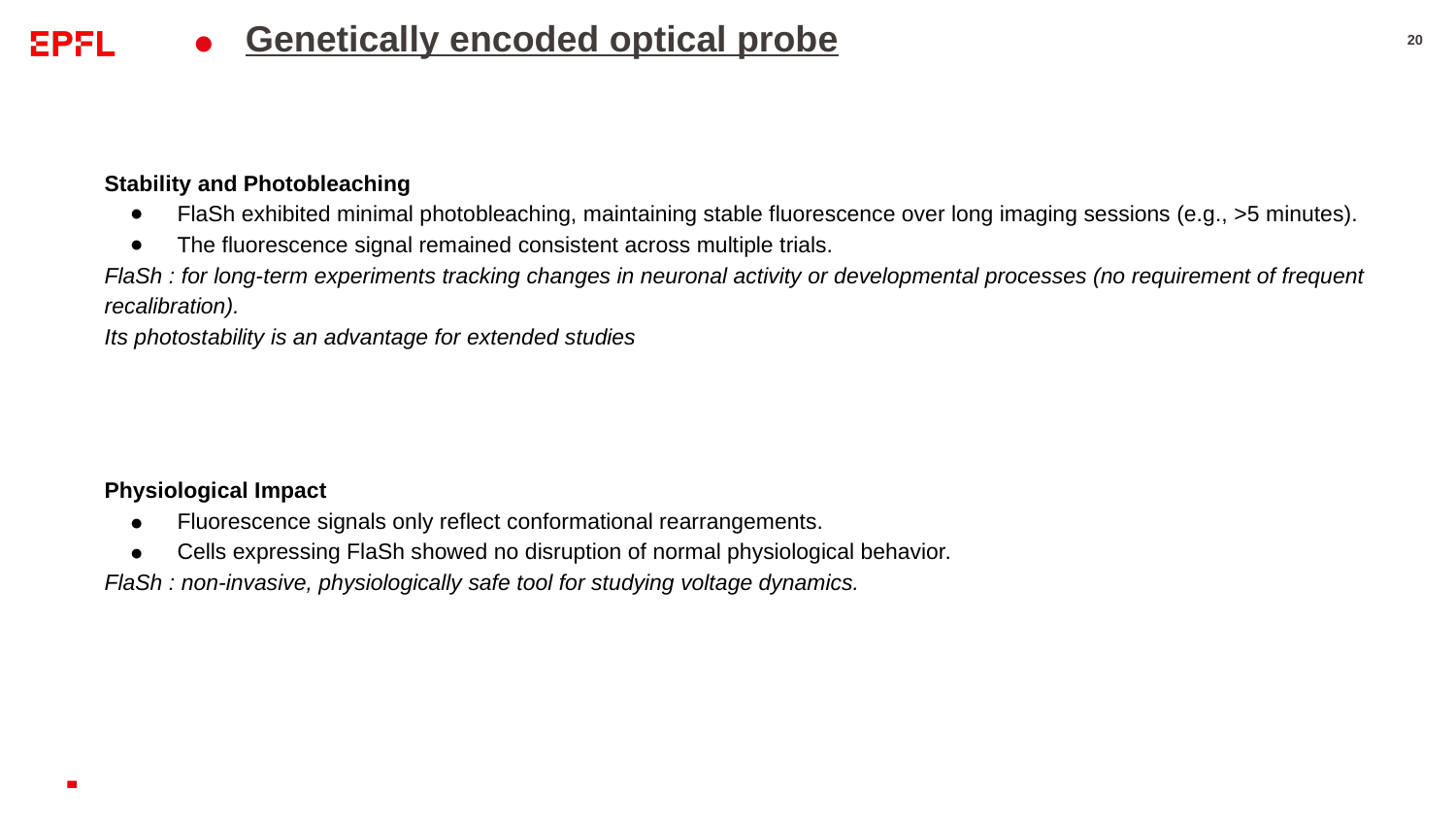

# Genetically encoded optical probe
20
Stability and Photobleaching
FlaSh exhibited minimal photobleaching, maintaining stable fluorescence over long imaging sessions (e.g., >5 minutes).
The fluorescence signal remained consistent across multiple trials.
FlaSh : for long-term experiments tracking changes in neuronal activity or developmental processes (no requirement of frequent recalibration).
Its photostability is an advantage for extended studies

Physiological Impact
Fluorescence signals only reflect conformational rearrangements.
Cells expressing FlaSh showed no disruption of normal physiological behavior.
FlaSh : non-invasive, physiologically safe tool for studying voltage dynamics.